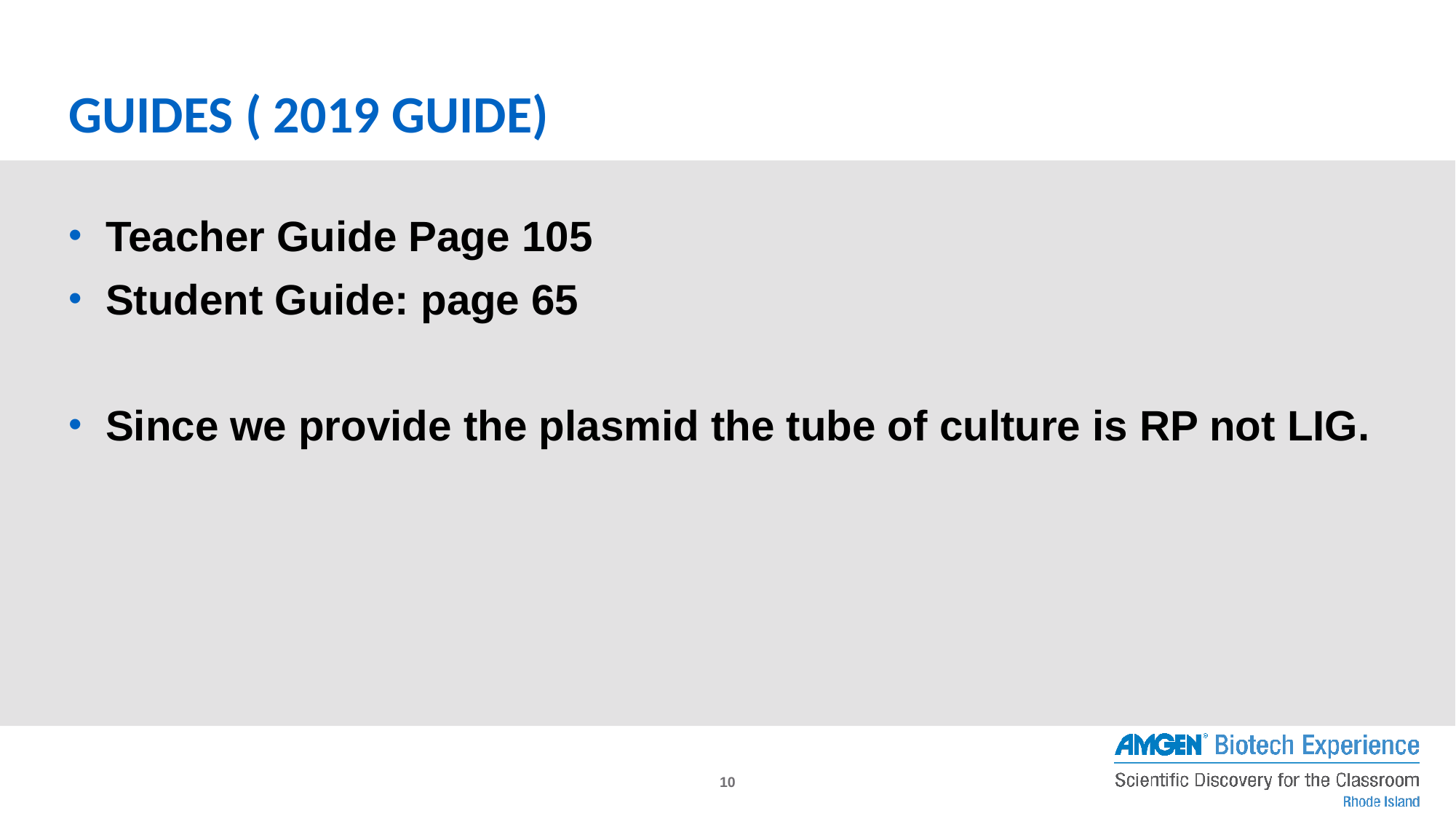

# guides ( 2019 Guide)
Teacher Guide Page 105
Student Guide: page 65

Since we provide the plasmid the tube of culture is RP not LIG.